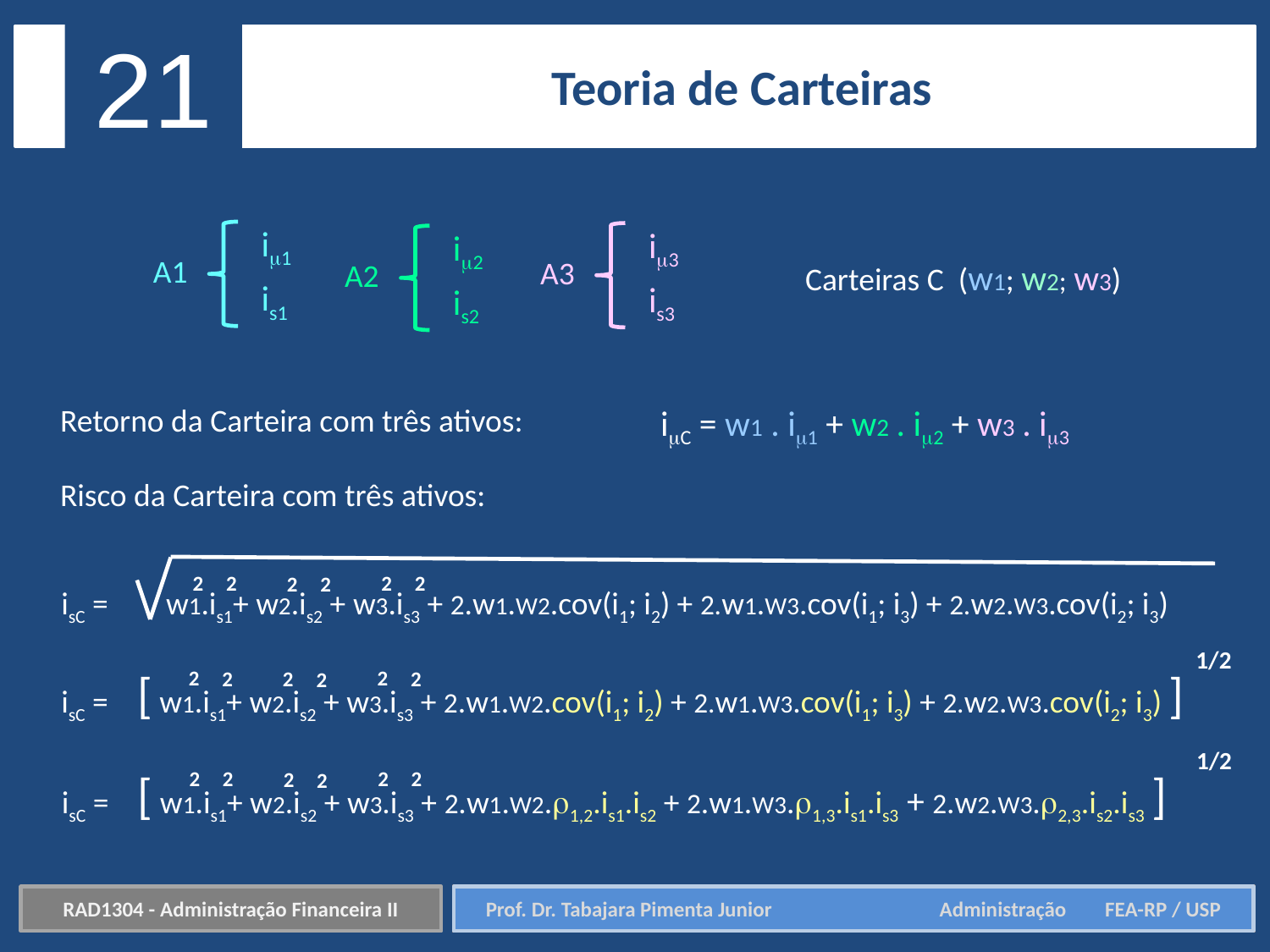

21

Teoria de Carteiras
iμ1

A1
is1
iμ3

A3
is3
iμ2

A2
is2
Carteiras C  (w1; w2; w3)
iμC = w1 . iμ1 + w2 . iμ2 + w3 . iμ3
Retorno da Carteira com três ativos:
Risco da Carteira com três ativos:
2
2
2
2
2
2
isC =        w1.is1+ w2.is2 + w3.is3 + 2.w1.W2.cov(i1; i2) + 2.w1.W3.cov(i1; i3) + 2.w2.W3.cov(i2; i3)
1/2
isC =    [ w1.is1+ w2.is2 + w3.is3 + 2.w1.W2.cov(i1; i2) + 2.w1.W3.cov(i1; i3) + 2.w2.W3.cov(i2; i3) ]
2
2
2
2
2
2
1/2
isC =    [ w1.is1+ w2.is2 + w3.is3 + 2.w1.W2.ρ1,2.is1.is2 + 2.w1.W3.ρ1,3.is1.is3 + 2.w2.W3.ρ2,3.is2.is3 ]
2
2
2
2
2
2

RAD1304 - Administração Financeira II

Prof. Dr. Tabajara Pimenta Junior	               Administração        FEA-RP / USP

Prof. Dr. Tabajara Pimenta Junior	               Administração        FEA-RP / USP
RAD1304 - Administração Financeira II